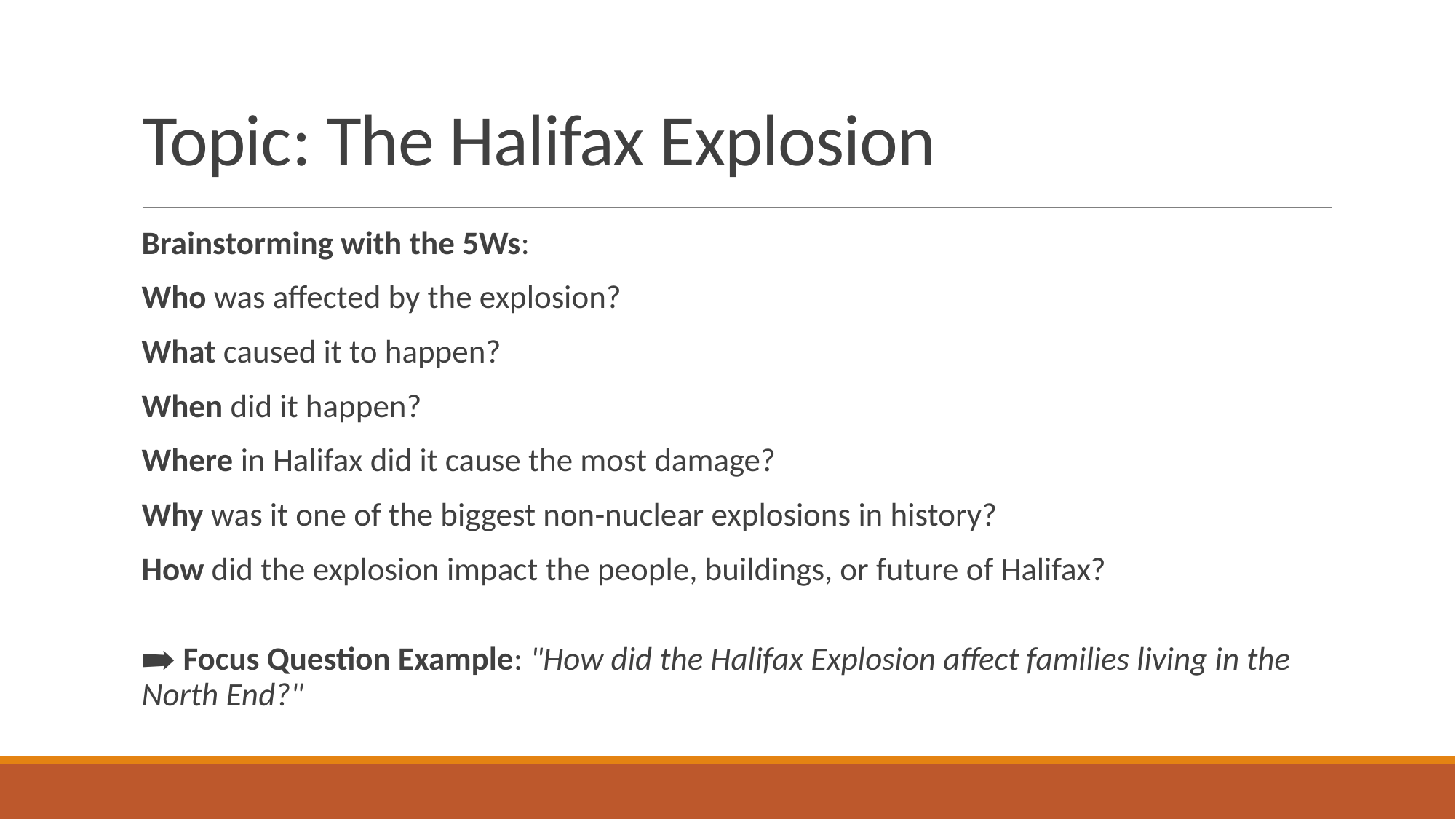

# Topic: The Halifax Explosion
Brainstorming with the 5Ws:
Who was affected by the explosion?
What caused it to happen?
When did it happen?
Where in Halifax did it cause the most damage?
Why was it one of the biggest non-nuclear explosions in history?
How did the explosion impact the people, buildings, or future of Halifax?
➡️ Focus Question Example: "How did the Halifax Explosion affect families living in the North End?"